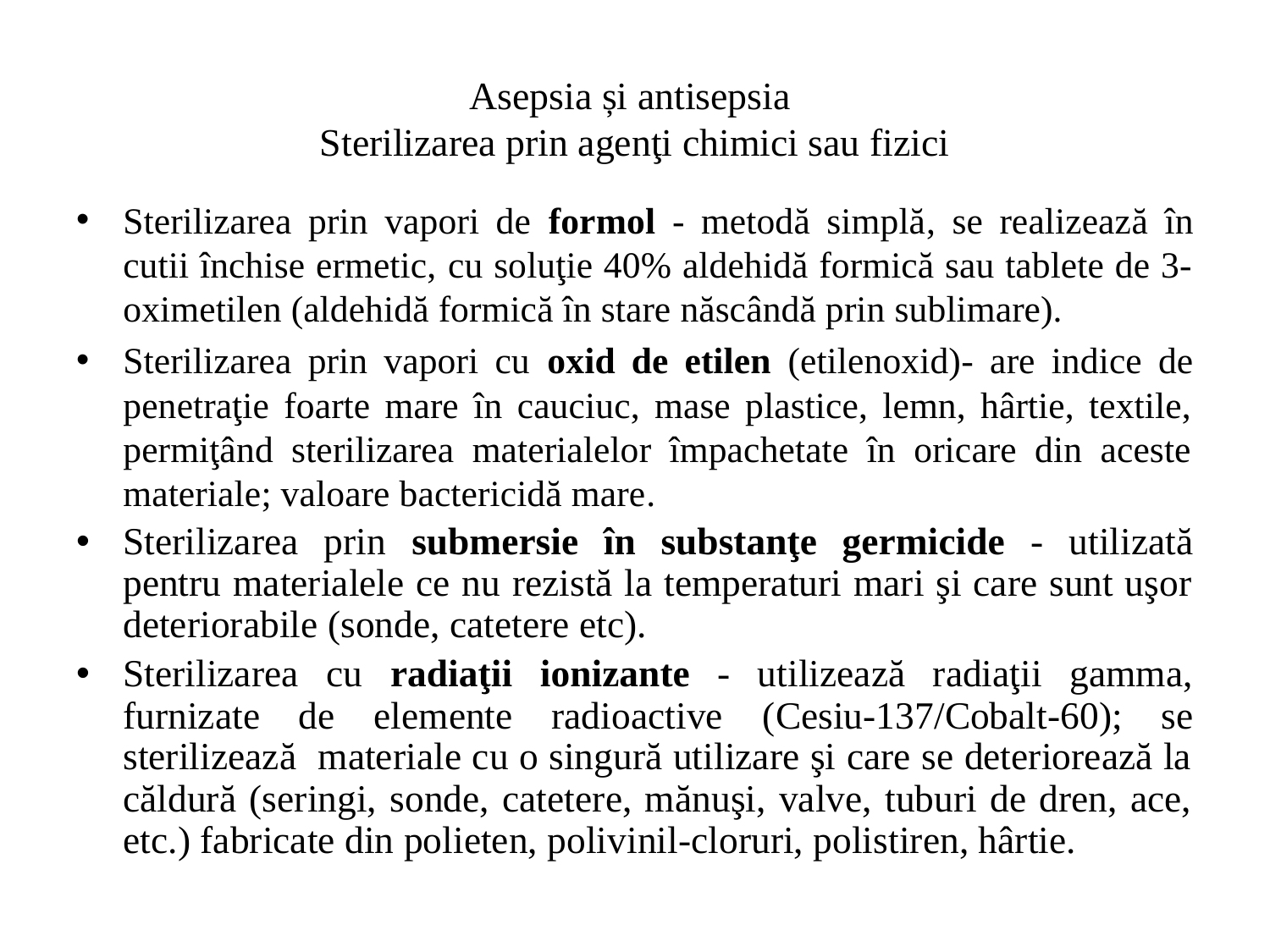

# Asepsia și antisepsia Sterilizarea prin agenţi chimici sau fizici
Sterilizarea prin vapori de formol - metodă simplă, se realizează în cutii închise ermetic, cu soluţie 40% aldehidă formică sau tablete de 3-oximetilen (aldehidă formică în stare născândă prin sublimare).
Sterilizarea prin vapori cu oxid de etilen (etilenoxid)- are indice de penetraţie foarte mare în cauciuc, mase plastice, lemn, hârtie, textile, permiţând sterilizarea materialelor împachetate în oricare din aceste materiale; valoare bactericidă mare.
Sterilizarea prin submersie în substanţe germicide - utilizată pentru materialele ce nu rezistă la temperaturi mari şi care sunt uşor deteriorabile (sonde, catetere etc).
Sterilizarea cu radiaţii ionizante - utilizează radiaţii gamma, furnizate de elemente radioactive (Cesiu-137/Cobalt-60); se sterilizează  materiale cu o singură utilizare şi care se deteriorează la căldură (seringi, sonde, catetere, mănuşi, valve, tuburi de dren, ace, etc.) fabricate din polieten, polivinil-cloruri, polistiren, hârtie.